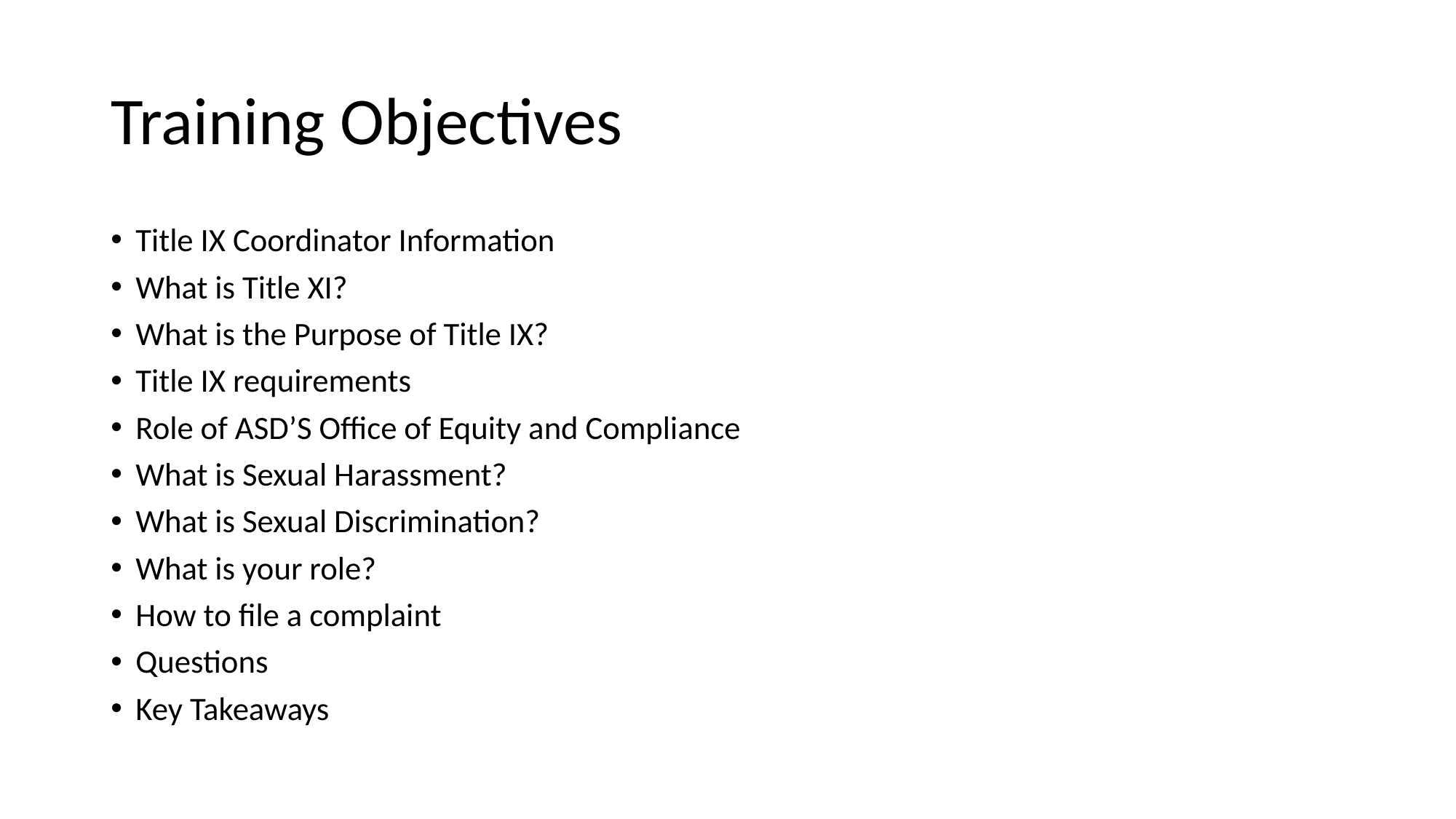

# Training Objectives
Title IX Coordinator Information
What is Title XI?
What is the Purpose of Title IX?
Title IX requirements
Role of ASD’S Office of Equity and Compliance
What is Sexual Harassment?
What is Sexual Discrimination?
What is your role?
How to file a complaint
Questions
Key Takeaways